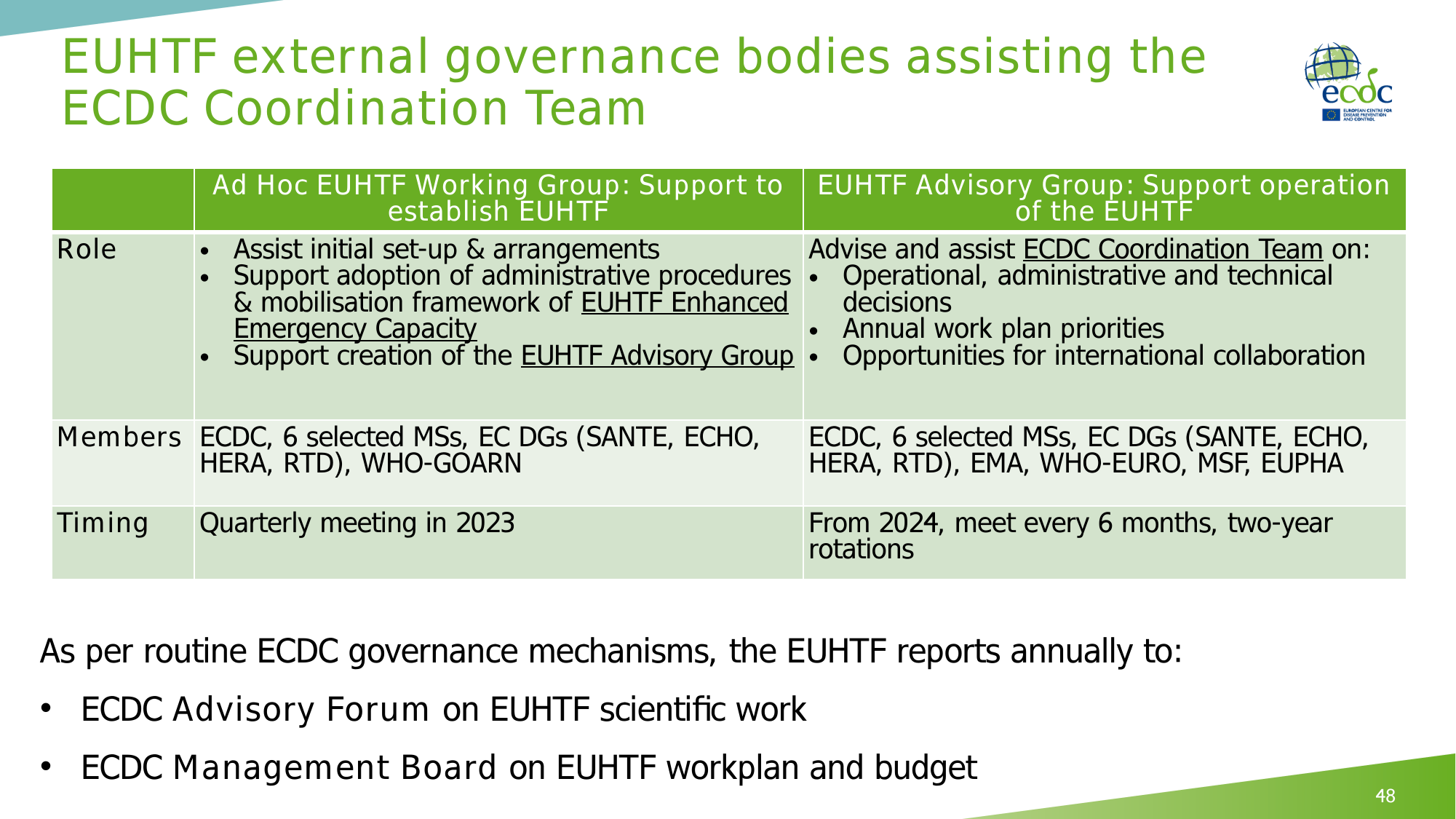

# EUHTF external governance bodies assisting the ECDC Coordination Team
|  | Ad Hoc EUHTF Working Group: Support to establish EUHTF | EUHTF Advisory Group: Support operation of the EUHTF |
| --- | --- | --- |
| Role | Assist initial set-up & arrangements Support adoption of administrative procedures & mobilisation framework of EUHTF Enhanced Emergency Capacity Support creation of the EUHTF Advisory Group | Advise and assist ECDC Coordination Team on: Operational, administrative and technical decisions Annual work plan priorities Opportunities for international collaboration |
| Members | ECDC, 6 selected MSs, EC DGs (SANTE, ECHO, HERA, RTD), WHO-GOARN | ECDC, 6 selected MSs, EC DGs (SANTE, ECHO, HERA, RTD), EMA, WHO-EURO, MSF, EUPHA |
| Timing | Quarterly meeting in 2023 | From 2024, meet every 6 months, two-year rotations |
As per routine ECDC governance mechanisms, the EUHTF reports annually to:
ECDC Advisory Forum on EUHTF scientific work
ECDC Management Board on EUHTF workplan and budget
48